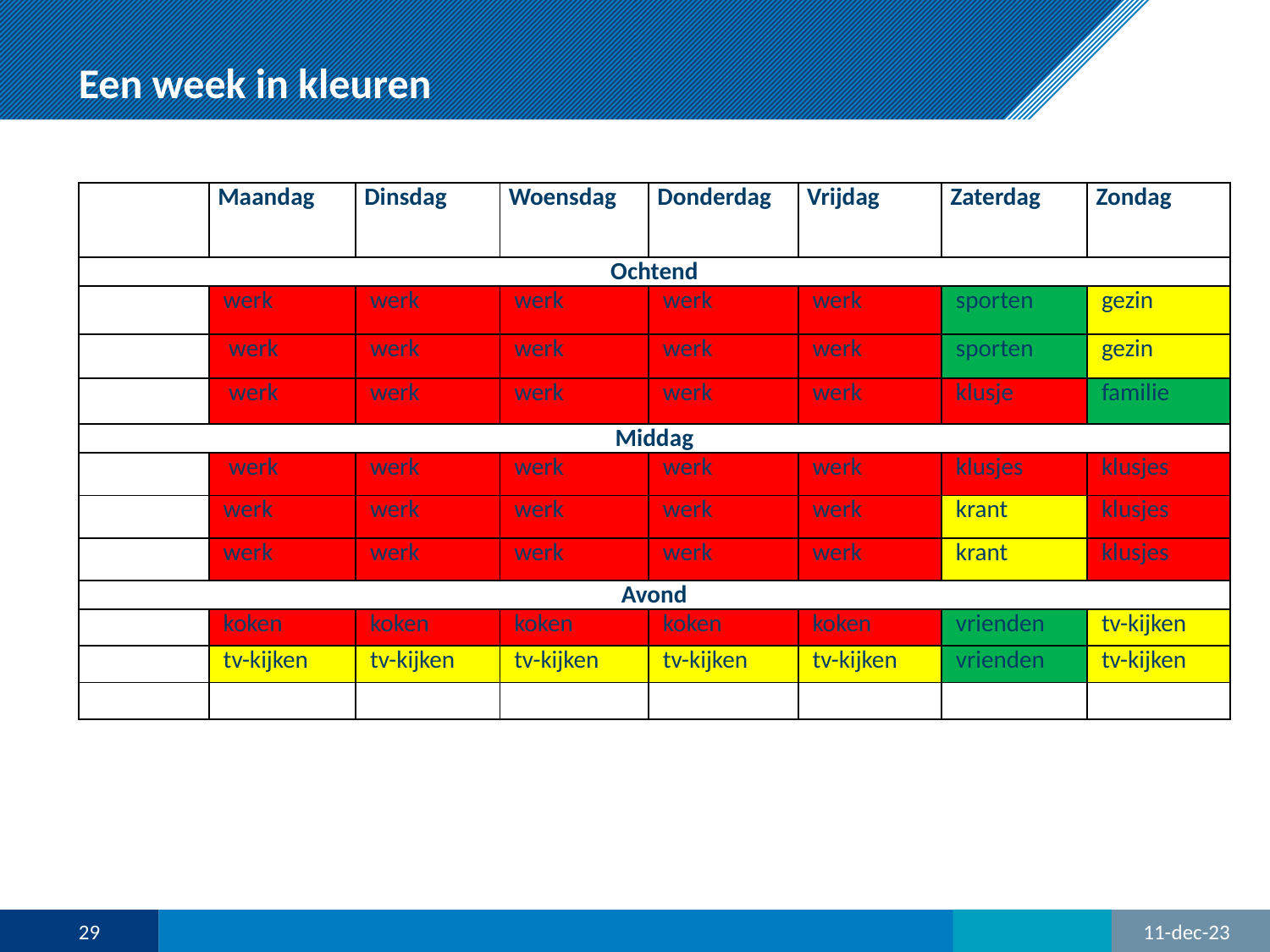

# Een week in kleuren
|  | Maandag | Dinsdag | Woensdag | Donderdag | Vrijdag | Zaterdag | Zondag |
| --- | --- | --- | --- | --- | --- | --- | --- |
| Ochtend |  |  |  |  |  |  |  |
|  | werk | werk | werk | werk | werk | sporten | gezin |
|  | werk | werk | werk | werk | werk | sporten | gezin |
|  | werk | werk | werk | werk | werk | klusje | familie |
| Middag |  |  |  |  |  |  |  |
|  | werk | werk | werk | werk | werk | klusjes | klusjes |
|  | werk | werk | werk | werk | werk | krant | klusjes |
|  | werk | werk | werk | werk | werk | krant | klusjes |
| Avond |  |  |  |  |  |  |  |
|  | koken | koken | koken | koken | koken | vrienden | tv-kijken |
|  | tv-kijken | tv-kijken | tv-kijken | tv-kijken | tv-kijken | vrienden | tv-kijken |
|  |  |  |  |  |  |  |  |
29
11-dec-23